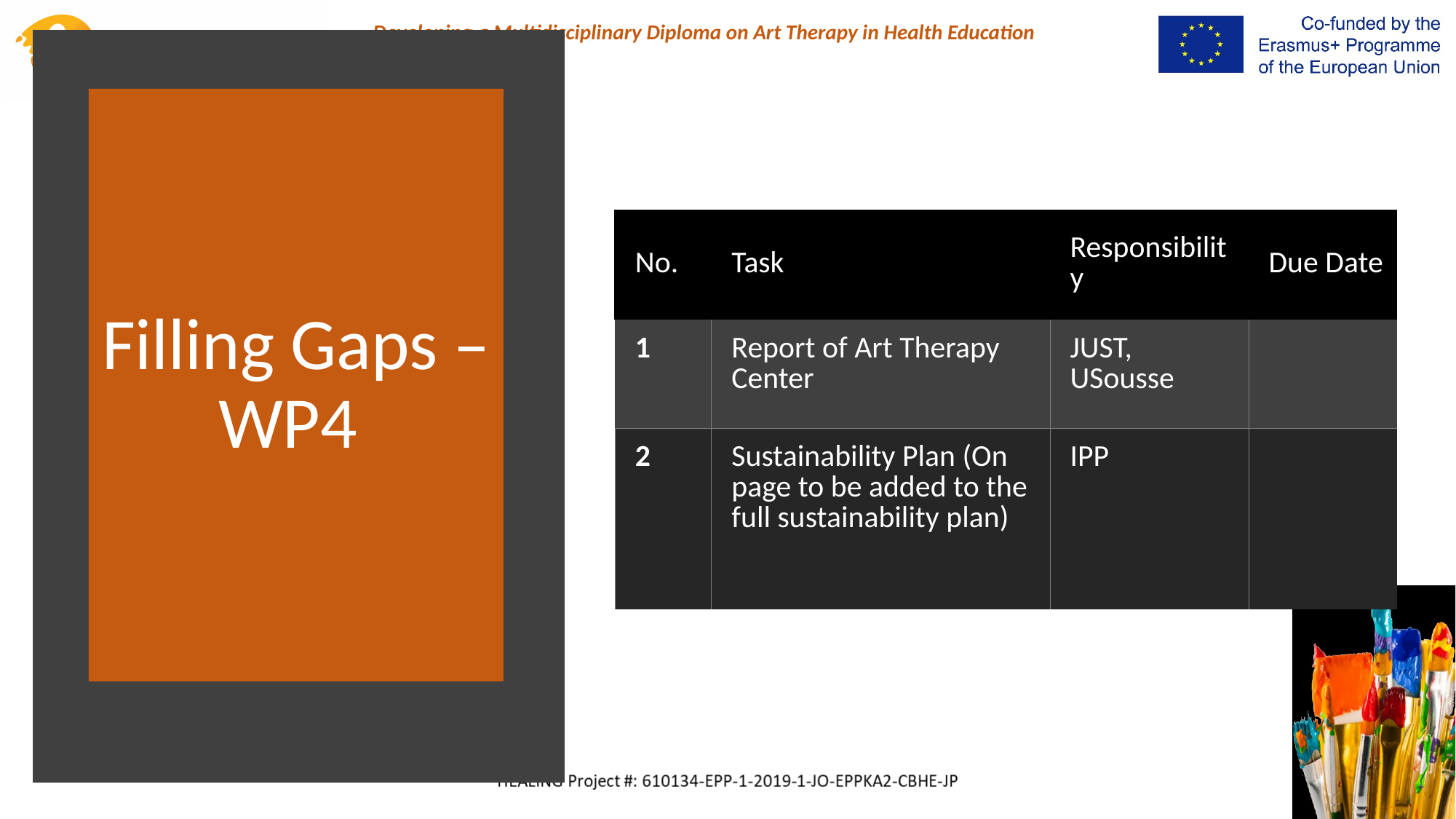

# Filling Gaps – WP4
| No. | Task | Responsibility | Due Date |
| --- | --- | --- | --- |
| 1 | Report of Art Therapy Center | JUST, USousse |  |
| 2 | Sustainability Plan (On page to be added to the full sustainability plan) | IPP |  |